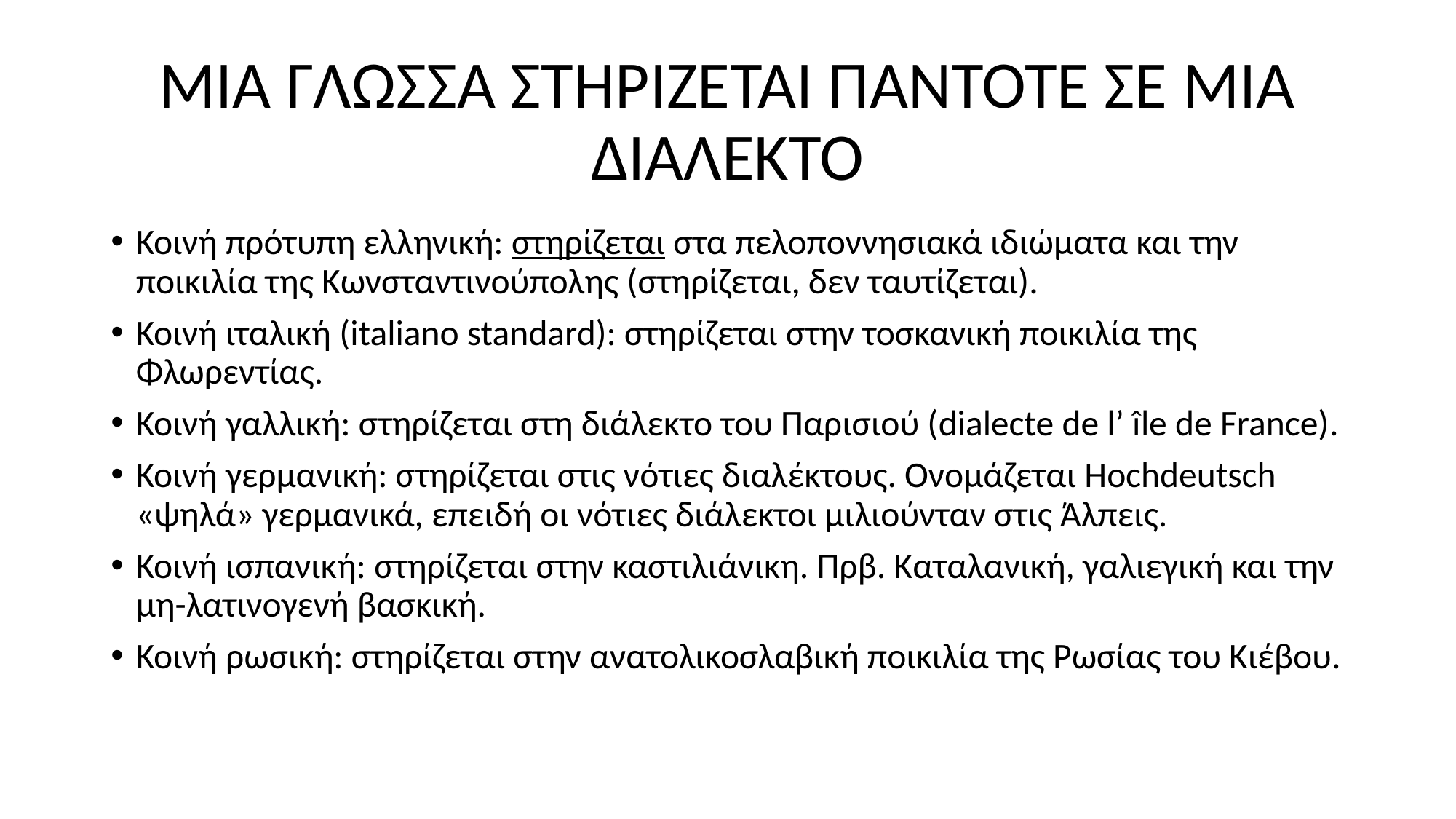

# ΜΙΑ ΓΛΩΣΣΑ ΣΤΗΡΙΖΕΤΑΙ ΠΑΝΤΟΤΕ ΣΕ ΜΙΑ ΔΙΑΛΕΚΤΟ
Κοινή πρότυπη ελληνική: στηρίζεται στα πελοποννησιακά ιδιώματα και την ποικιλία της Κωνσταντινούπολης (στηρίζεται, δεν ταυτίζεται).
Κοινή ιταλική (italiano standard): στηρίζεται στην τοσκανική ποικιλία της Φλωρεντίας.
Κοινή γαλλική: στηρίζεται στη διάλεκτο του Παρισιού (dialecte de l’ île de France).
Κοινή γερμανική: στηρίζεται στις νότιες διαλέκτους. Ονομάζεται Hochdeutsch «ψηλά» γερμανικά, επειδή οι νότιες διάλεκτοι μιλιούνταν στις Άλπεις.
Κοινή ισπανική: στηρίζεται στην καστιλιάνικη. Πρβ. Καταλανική, γαλιεγική και την μη-λατινογενή βασκική.
Κοινή ρωσική: στηρίζεται στην ανατολικοσλαβική ποικιλία της Ρωσίας του Κιέβου.